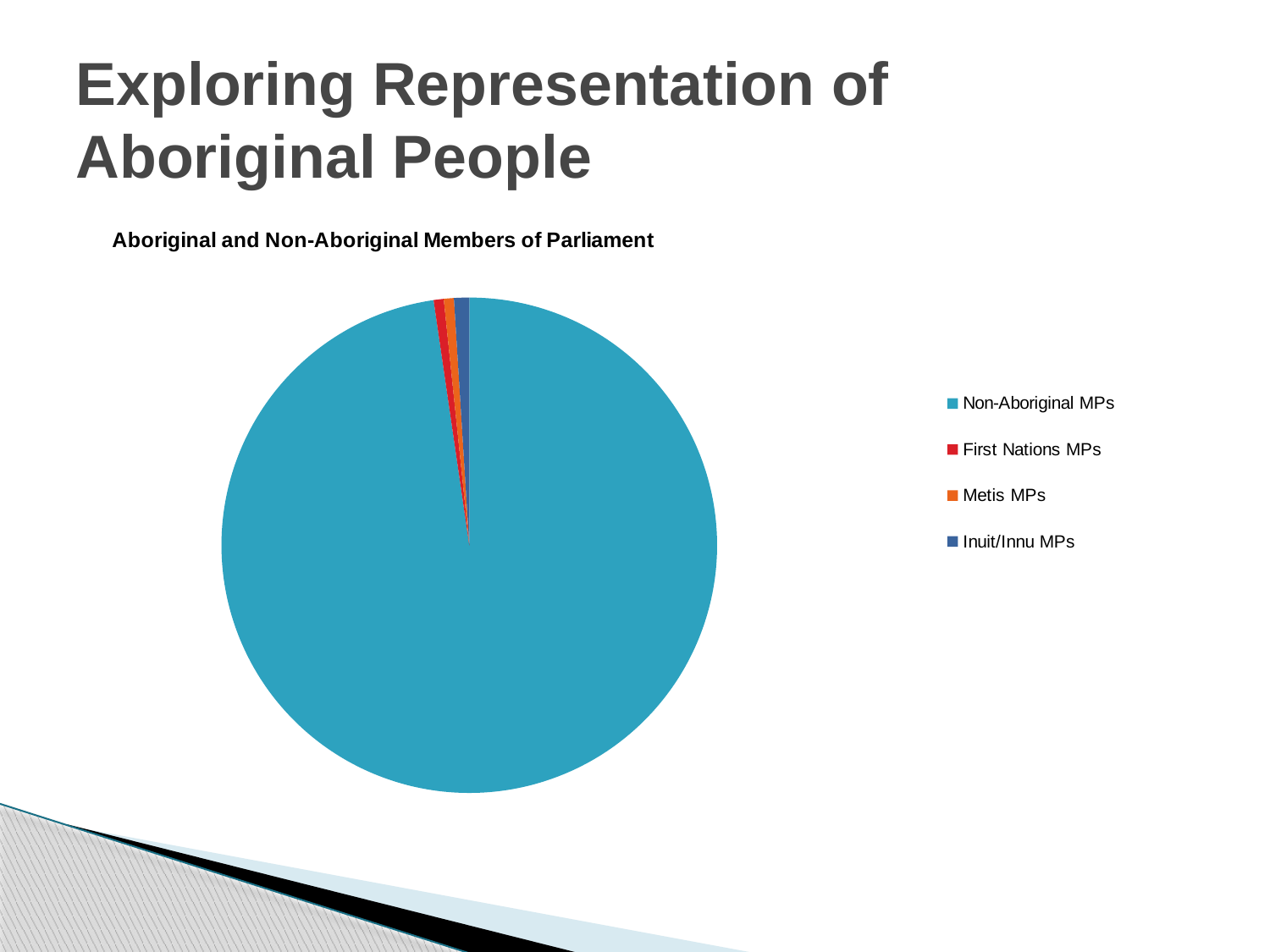

# Exploring Representation of Aboriginal People

[unsupported chart]